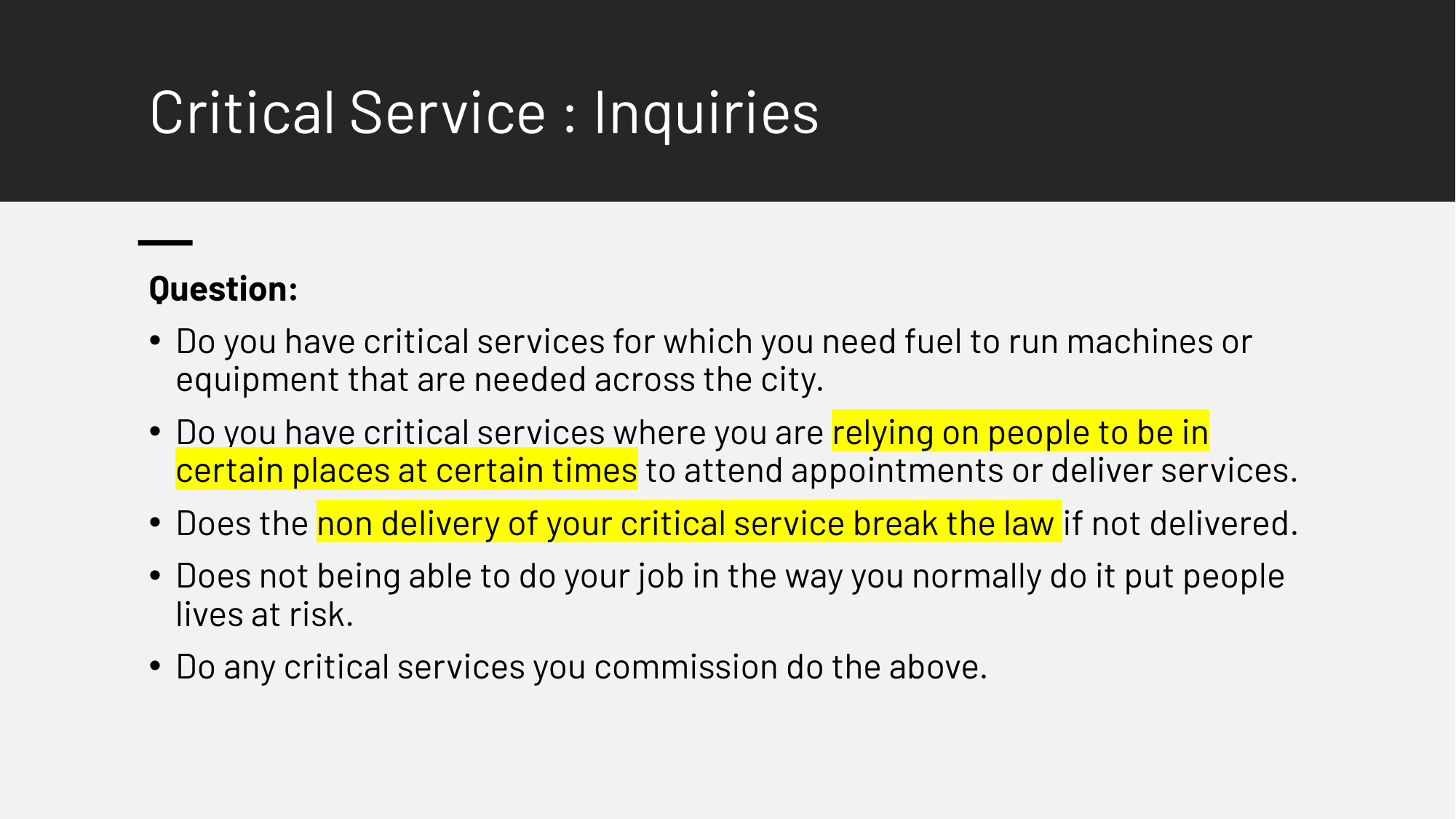

# Critical Service : Inquiries

Question:
Do you have critical services for which you need fuel to run machines or equipment that are needed across the city.
Do you have critical services where you are relying on people to be in certain places at certain times to attend appointments or deliver services.
Does the non delivery of your critical service break the law if not delivered.
Does not being able to do your job in the way you normally do it put people lives at risk.
Do any critical services you commission do the above.